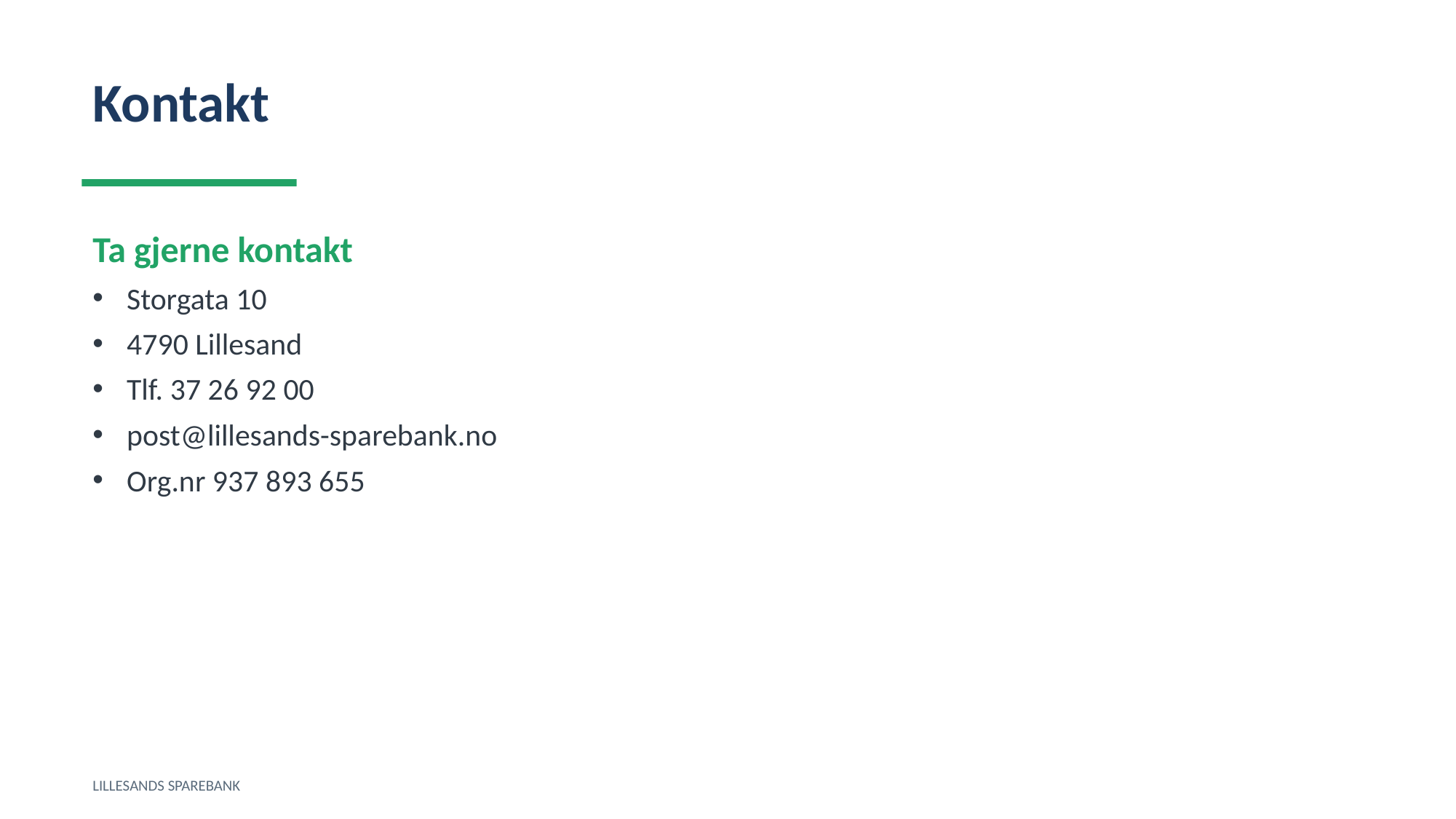

Kontakt

Ta gjerne kontakt
Storgata 10
4790 Lillesand
Tlf. 37 26 92 00
post@lillesands-sparebank.no
Org.nr 937 893 655
LILLESANDS SPAREBANK